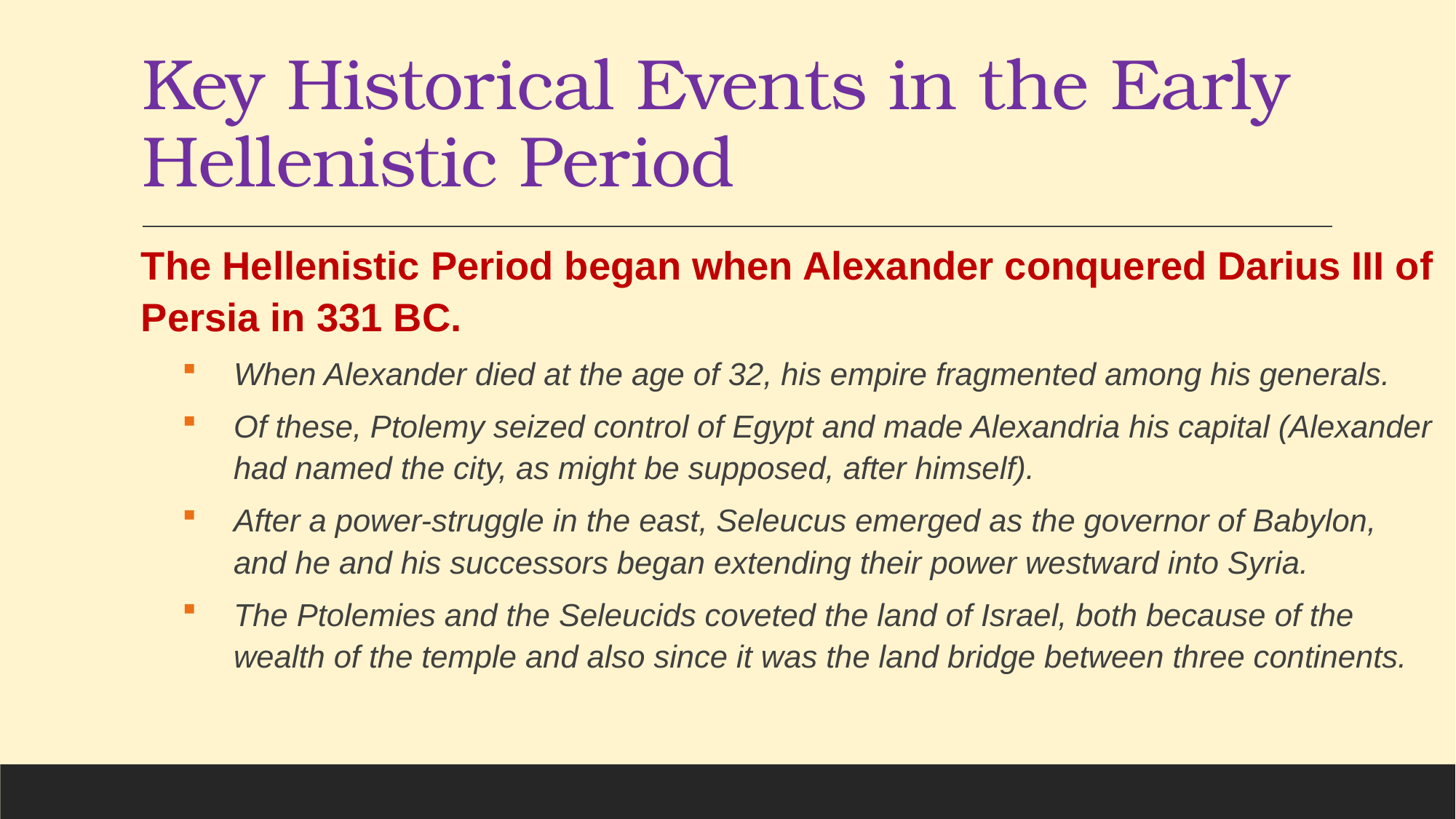

# Key Historical Events in the Early Hellenistic Period
The Hellenistic Period began when Alexander conquered Darius III of Persia in 331 BC.
When Alexander died at the age of 32, his empire fragmented among his generals.
Of these, Ptolemy seized control of Egypt and made Alexandria his capital (Alexander had named the city, as might be supposed, after himself).
After a power-struggle in the east, Seleucus emerged as the governor of Babylon, and he and his successors began extending their power westward into Syria.
The Ptolemies and the Seleucids coveted the land of Israel, both because of the wealth of the temple and also since it was the land bridge between three continents.